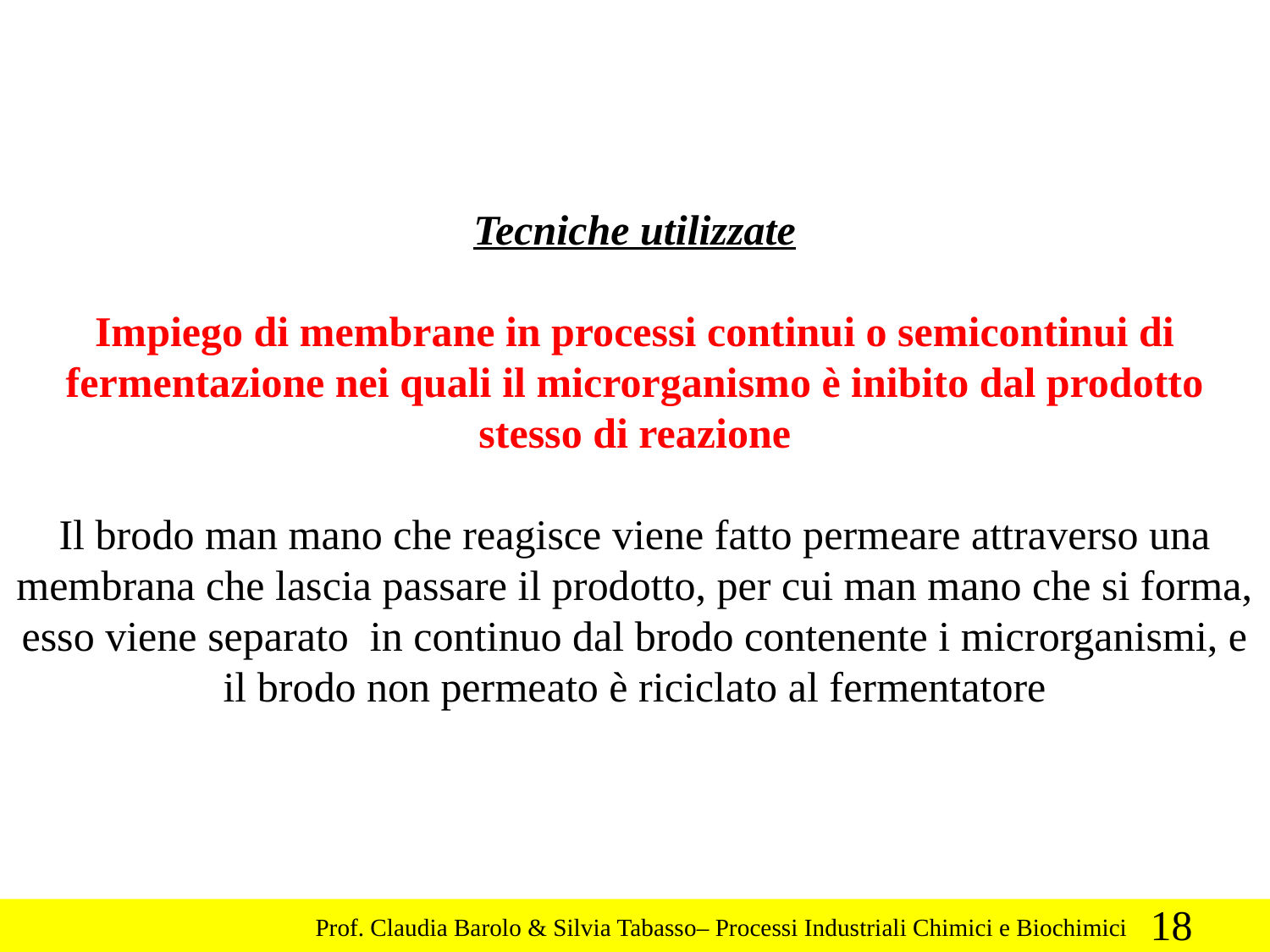

Tecniche utilizzate

Impiego di membrane in processi continui o semicontinui di fermentazione nei quali il microrganismo è inibito dal prodotto stesso di reazione

Il brodo man mano che reagisce viene fatto permeare attraverso una membrana che lascia passare il prodotto, per cui man mano che si forma, esso viene separato  in continuo dal brodo contenente i microrganismi, e il brodo non permeato è riciclato al fermentatore

18